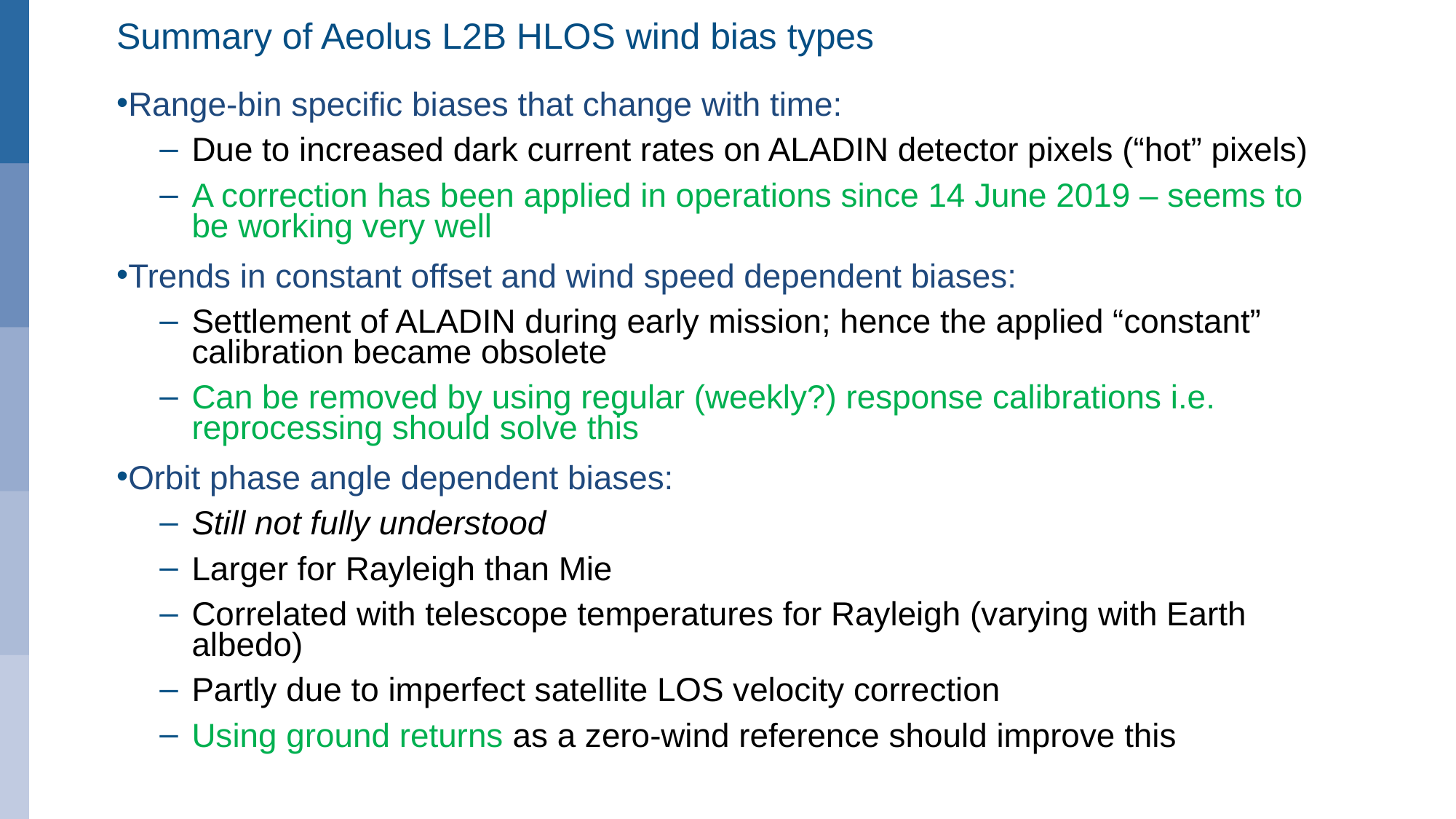

# Summary of Aeolus L2B HLOS wind bias types
Range-bin specific biases that change with time:
Due to increased dark current rates on ALADIN detector pixels (“hot” pixels)
A correction has been applied in operations since 14 June 2019 – seems to be working very well
Trends in constant offset and wind speed dependent biases:
Settlement of ALADIN during early mission; hence the applied “constant” calibration became obsolete
Can be removed by using regular (weekly?) response calibrations i.e. reprocessing should solve this
Orbit phase angle dependent biases:
Still not fully understood
Larger for Rayleigh than Mie
Correlated with telescope temperatures for Rayleigh (varying with Earth albedo)
Partly due to imperfect satellite LOS velocity correction
Using ground returns as a zero-wind reference should improve this
12